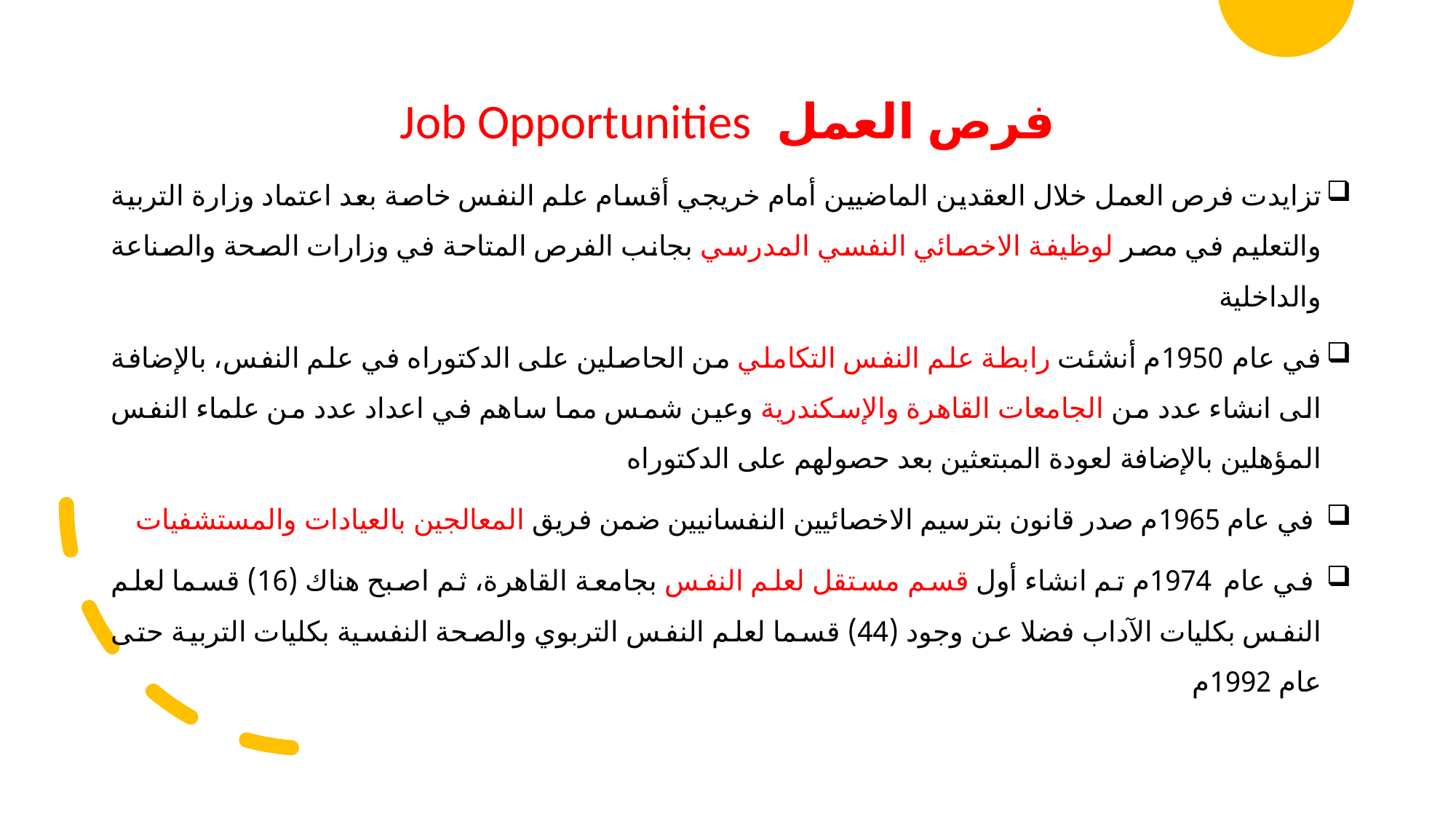

# فرص العمل  Job Opportunities
تزايدت فرص العمل خلال العقدين الماضيين أمام خريجي أقسام علم النفس خاصة بعد اعتماد وزارة التربية والتعليم في مصر لوظيفة الاخصائي النفسي المدرسي بجانب الفرص المتاحة في وزارات الصحة والصناعة والداخلية
في عام 1950م أنشئت رابطة علم النفس التكاملي من الحاصلين على الدكتوراه في علم النفس، بالإضافة الى انشاء عدد من الجامعات القاهرة والإسكندرية وعين شمس مما ساهم في اعداد عدد من علماء النفس المؤهلين بالإضافة لعودة المبتعثين بعد حصولهم على الدكتوراه
 في عام 1965م صدر قانون بترسيم الاخصائيين النفسانيين ضمن فريق المعالجين بالعيادات والمستشفيات
 في عام 1974م تم انشاء أول قسم مستقل لعلم النفس بجامعة القاهرة، ثم اصبح هناك (16) قسما لعلم النفس بكليات الآداب فضلا عن وجود (44) قسما لعلم النفس التربوي والصحة النفسية بكليات التربية حتى عام 1992م